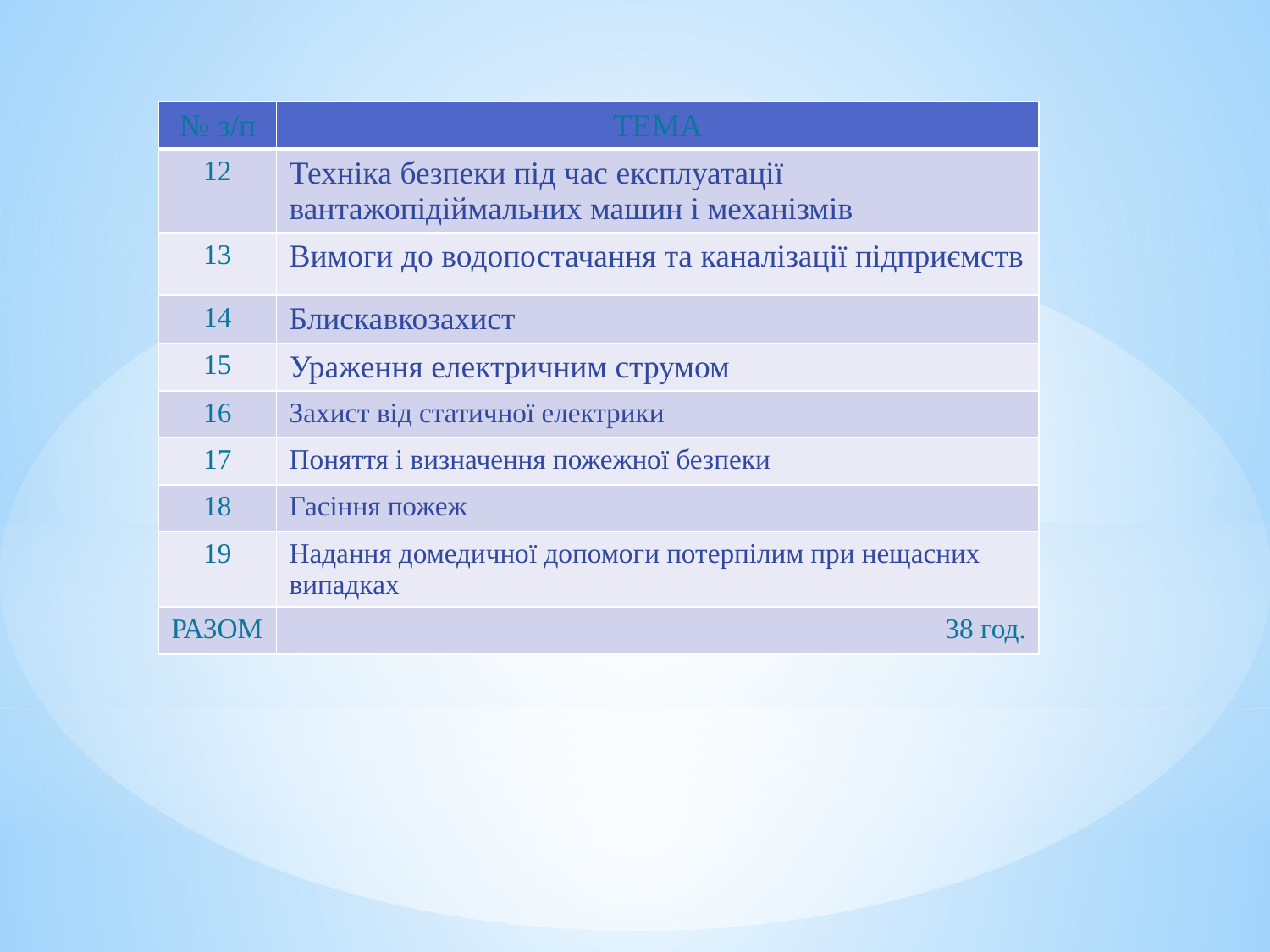

| № з/п | ТЕМА |
| --- | --- |
| 12 | Техніка безпеки під час експлуатації вантажопідіймальних машин і механізмів |
| 13 | Вимоги до водопостачання та каналізації підприємств |
| 14 | Блискавкозахист |
| 15 | Ураження електричним струмом |
| 16 | Захист від статичної електрики |
| 17 | Поняття і визначення пожежної безпеки |
| 18 | Гасіння пожеж |
| 19 | Надання домедичної допомоги потерпілим при нещасних випадках |
| РАЗОМ | 38 год. |